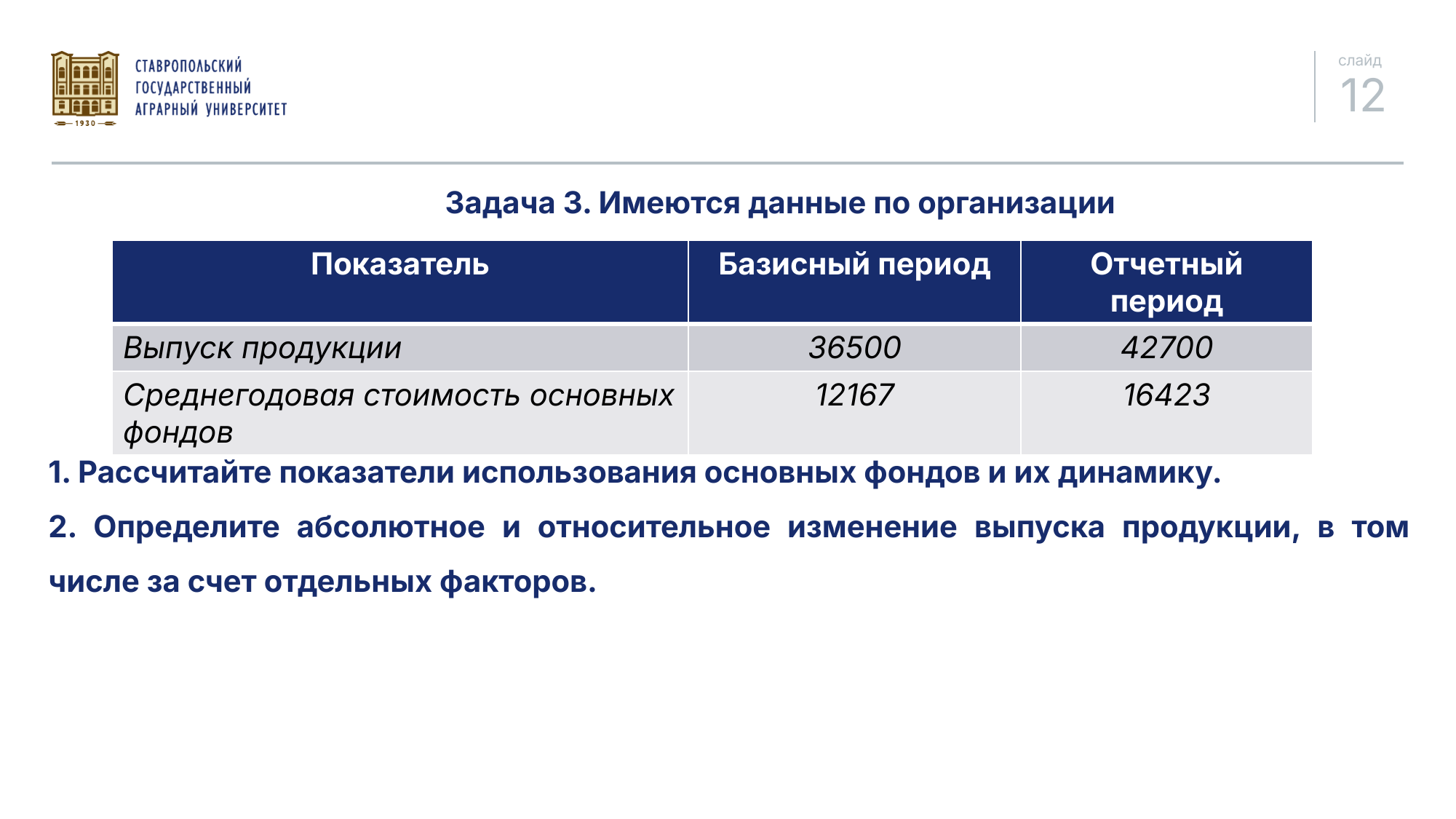

Задача 3. Имеются данные по организации
| Показатель | Базисный период | Отчетный период |
| --- | --- | --- |
| Выпуск продукции | 36500 | 42700 |
| Среднегодовая стоимость основных фондов | 12167 | 16423 |

1. Рассчитайте показатели использования основных фондов и их динамику.
2. Определите абсолютное и относительное изменение выпуска продукции, в том числе за счет отдельных факторов.